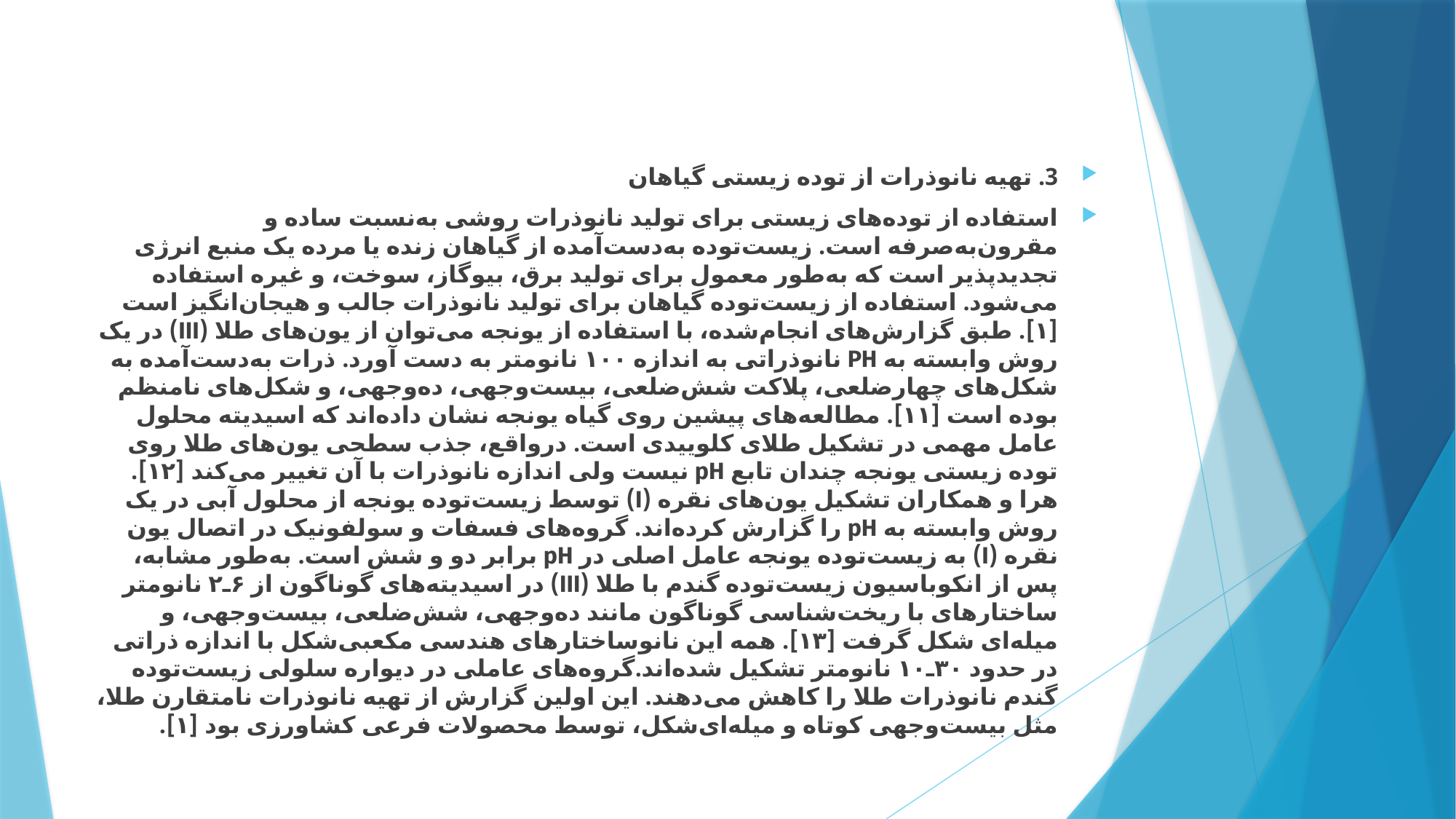

3. تهیه نانوذرات از توده زیستی گیاهان
استفاده از توده‌های زیستی برای تولید نانوذرات روشی به‌نسبت ساده و مقرون‌به‌صرفه‌ است. زیست‌توده به‌دست‌آمده از گیاهان زنده یا مرده یک منبع انرژی تجدیدپذیر است که به‌طور معمول برای تولید برق، بیوگاز، سوخت، و غیره استفاده می‌شود. استفاده از زیست‌توده گیاهان برای تولید نانوذرات جالب و هیجان‌انگیز است [۱]. طبق گزارش‌های انجام‌شده، با استفاده از یونجه می‌توان از یون‌های طلا (III) در یک روش وابسته به PH نانوذراتی به اندازه ۱۰۰ نانومتر به دست آورد. ذرات به‌دست‌آمده به شکل‌های چهارضلعی، پلاکت شش‌ضلعی، بیست‌وجهی، ده‌وجهی، و شکل‌های نامنظم بوده است [۱۱]. مطالعه‌های پیشین روی گیاه یونجه نشان داده‌اند که اسیدیته محلول عامل مهمی در تشکیل طلای کلوییدی است. درواقع، جذب سطحی یون‌های طلا روی توده زیستی یونجه چندان تابع pH نیست ولی اندازه نانوذرات با آن تغییر می‌کند [۱۲]. هرا و همکاران تشکیل یون‌های نقره (I) توسط زیست‌توده یونجه از محلول آبی در یک روش وابسته به pH را گزارش کرده‌اند. گروه‌های فسفات و سولفونیک در اتصال یون نقره (I) به زیست‌توده یونجه عامل اصلی در pH برابر دو و شش است. به‌طور مشابه، پس از انکوباسیون زیست‌توده گندم با طلا (III) در اسیدیته‌های گوناگون از ۶ـ۲ نانومتر ساختارهای با ریخت‌شناسی گوناگون مانند ده‌وجهی، شش‌ضلعی، بیست‌وجهی، و میله‌ای شکل گرفت [۱۳]. همه این نانوساختارهای هندسی مکعبی‌شکل با اندازه ذراتی در حدود ۳۰ـ۱۰ نانومتر تشکیل شده‌اند.گروه‌های عاملی در دیواره سلولی زیست‌توده گندم نانوذرات طلا را کاهش می‌دهند. این اولین گزارش از تهیه نانوذرات نامتقارن طلا، مثل بیست‌وجهی کوتاه و میله‌ای‌شکل، توسط محصولات فرعی کشاورزی بود [۱].